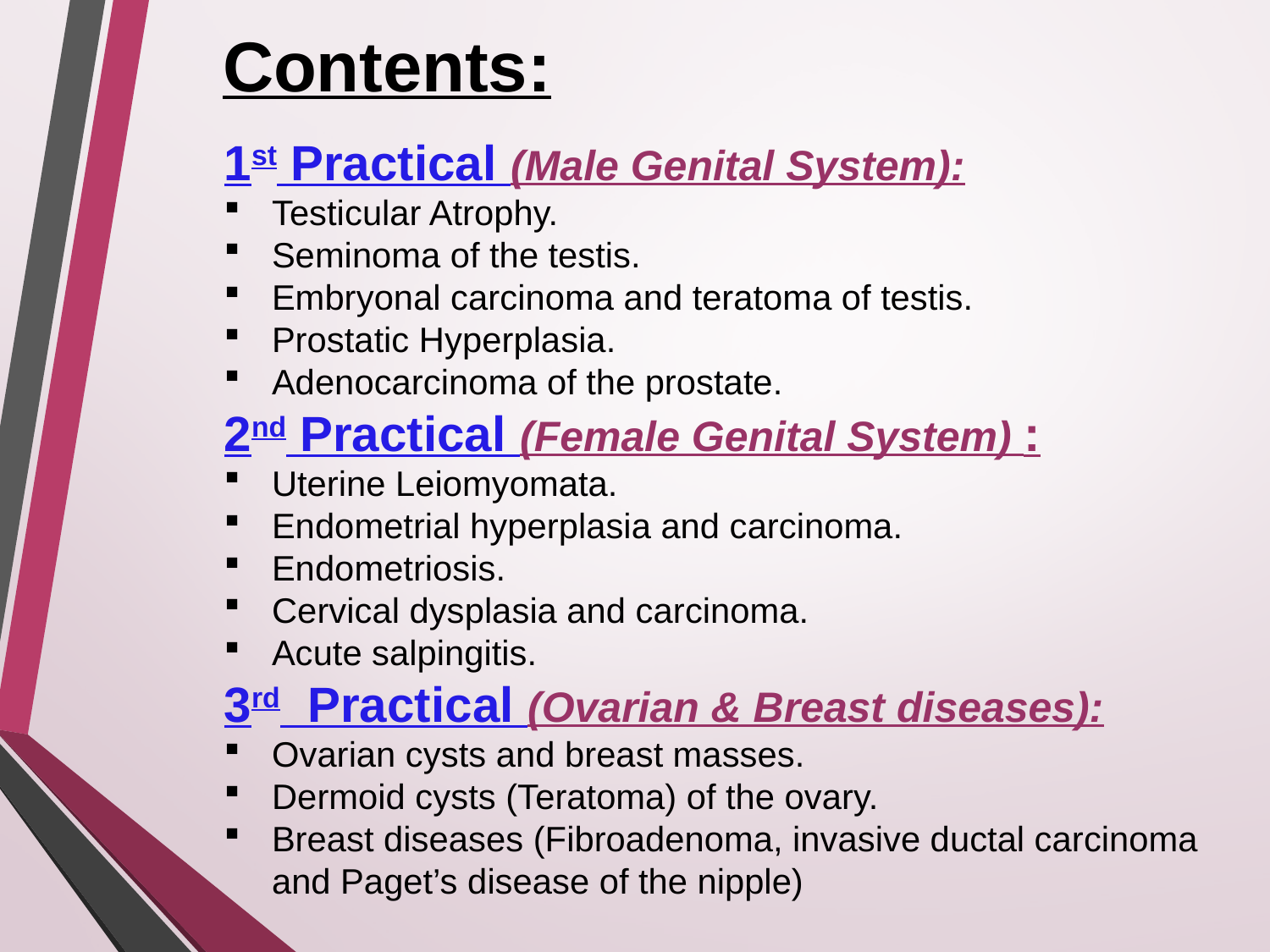

# Contents:
1st Practical (Male Genital System):
Testicular Atrophy.
Seminoma of the testis.
Embryonal carcinoma and teratoma of testis.
Prostatic Hyperplasia.
Adenocarcinoma of the prostate.
2nd Practical (Female Genital System) :
Uterine Leiomyomata.
Endometrial hyperplasia and carcinoma.
Endometriosis.
Cervical dysplasia and carcinoma.
Acute salpingitis.
3rd  Practical (Ovarian & Breast diseases):
Ovarian cysts and breast masses.
Dermoid cysts (Teratoma) of the ovary.
Breast diseases (Fibroadenoma, invasive ductal carcinoma and Paget’s disease of the nipple)